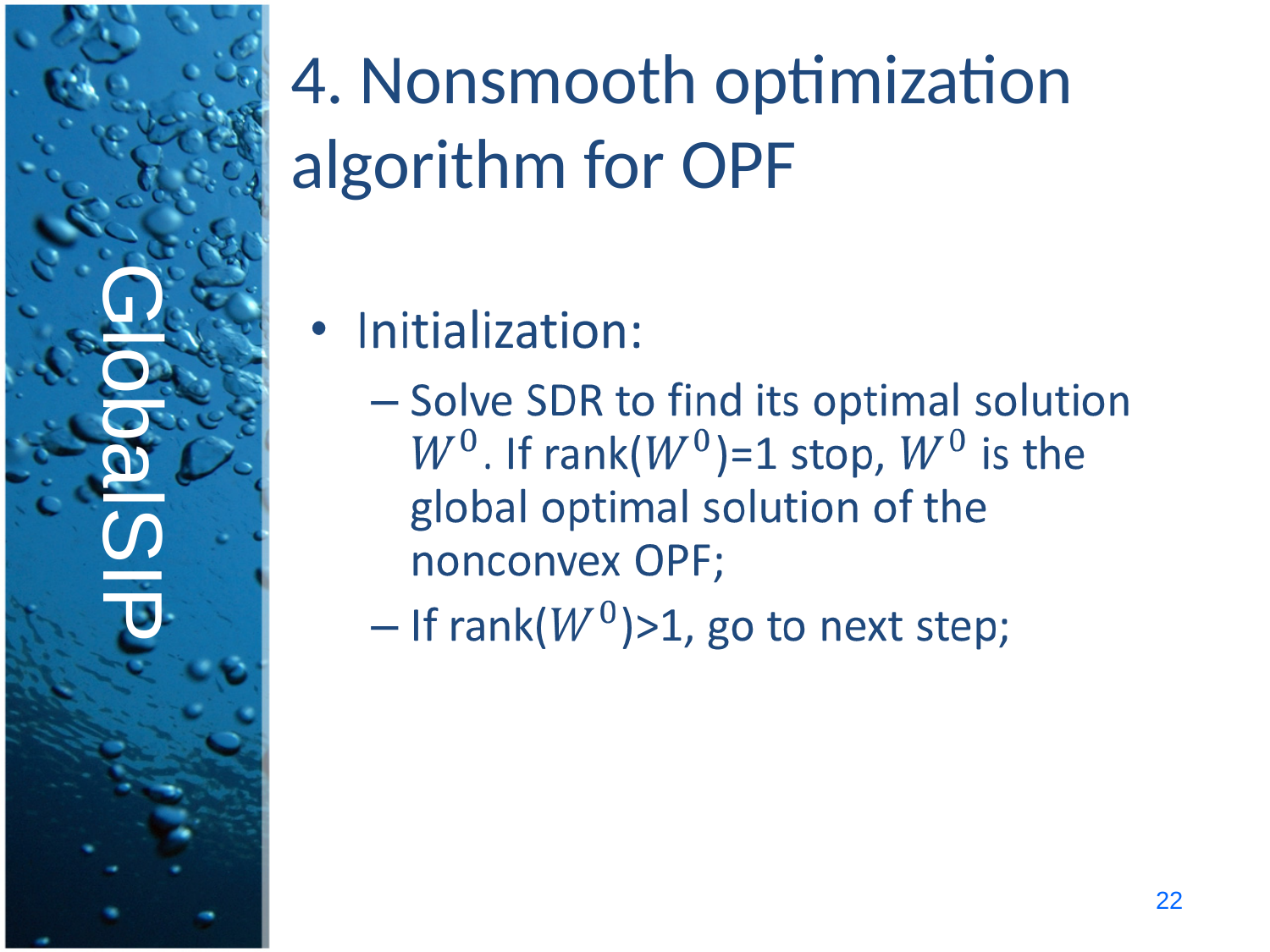

# 4. Nonsmooth optimization algorithm for OPF
GlobalSIP

22